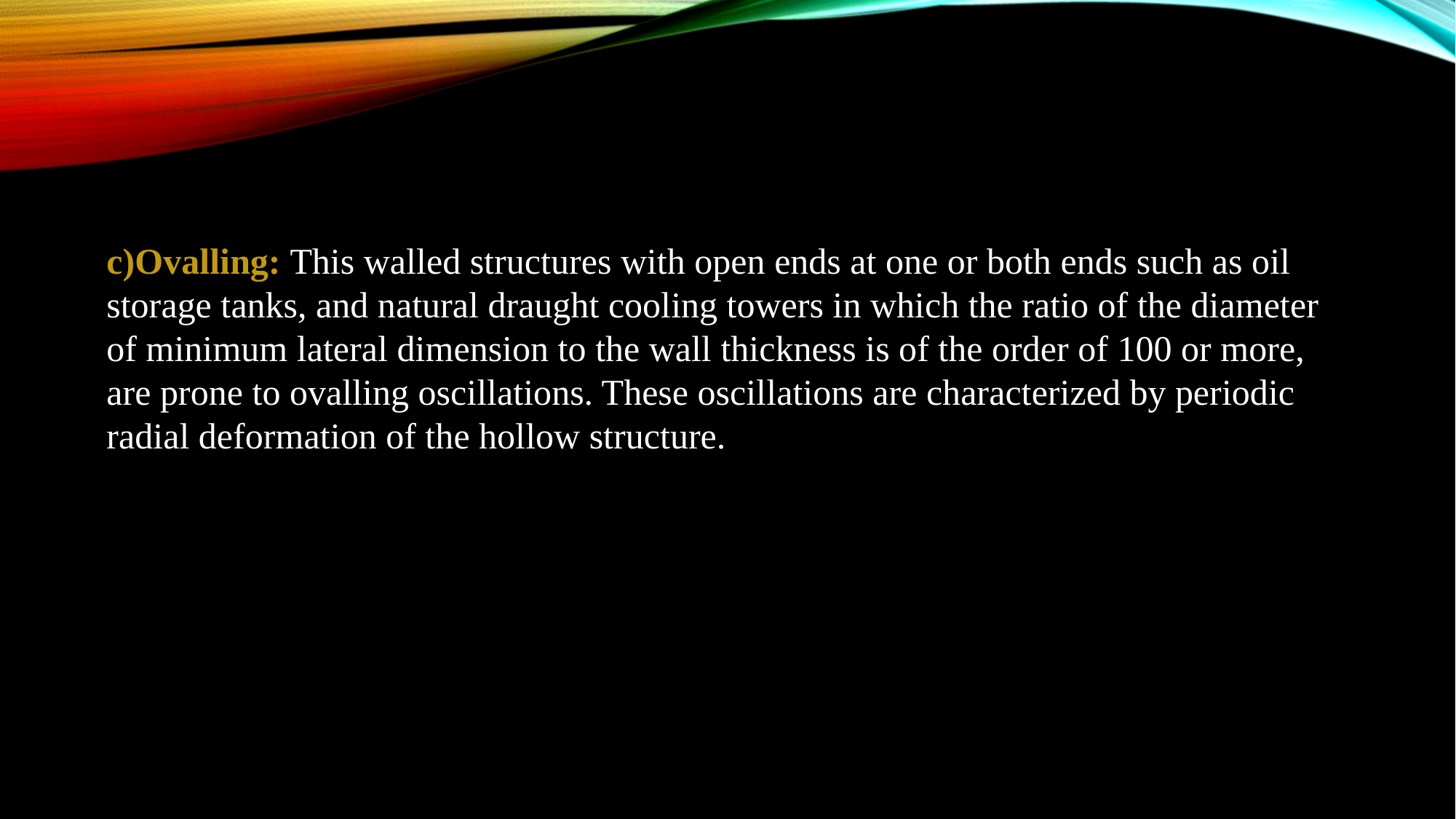

c)Ovalling: This walled structures with open ends at one or both ends such as oil storage tanks, and natural draught cooling towers in which the ratio of the diameter of minimum lateral dimension to the wall thickness is of the order of 100 or more, are prone to ovalling oscillations. These oscillations are characterized by periodic radial deformation of the hollow structure.